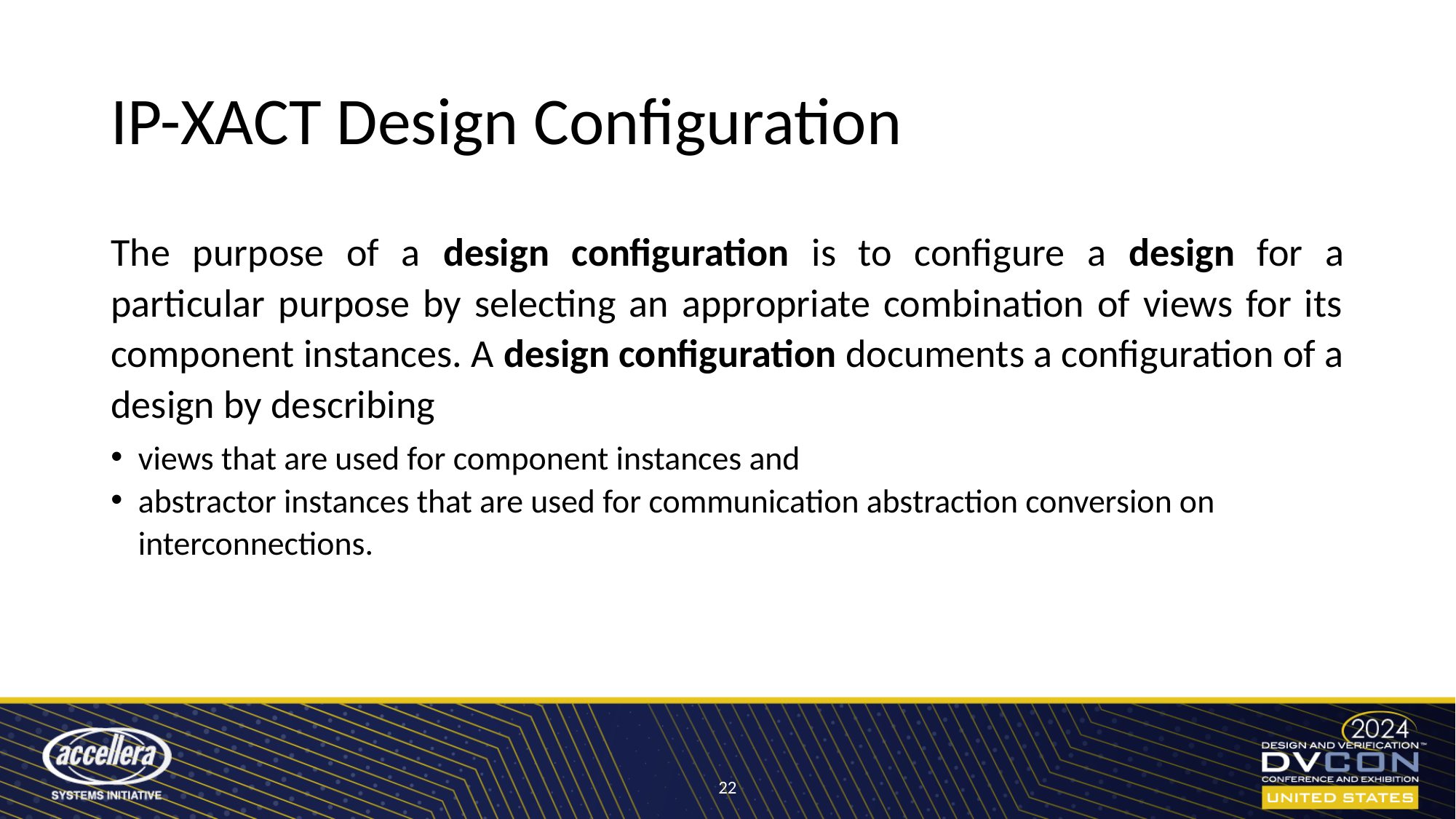

# IP-XACT Design Configuration
The purpose of a design configuration is to configure a design for a particular purpose by selecting an appropriate combination of views for its component instances. A design configuration documents a configuration of a design by describing
views that are used for component instances and
abstractor instances that are used for communication abstraction conversion on interconnections.

22